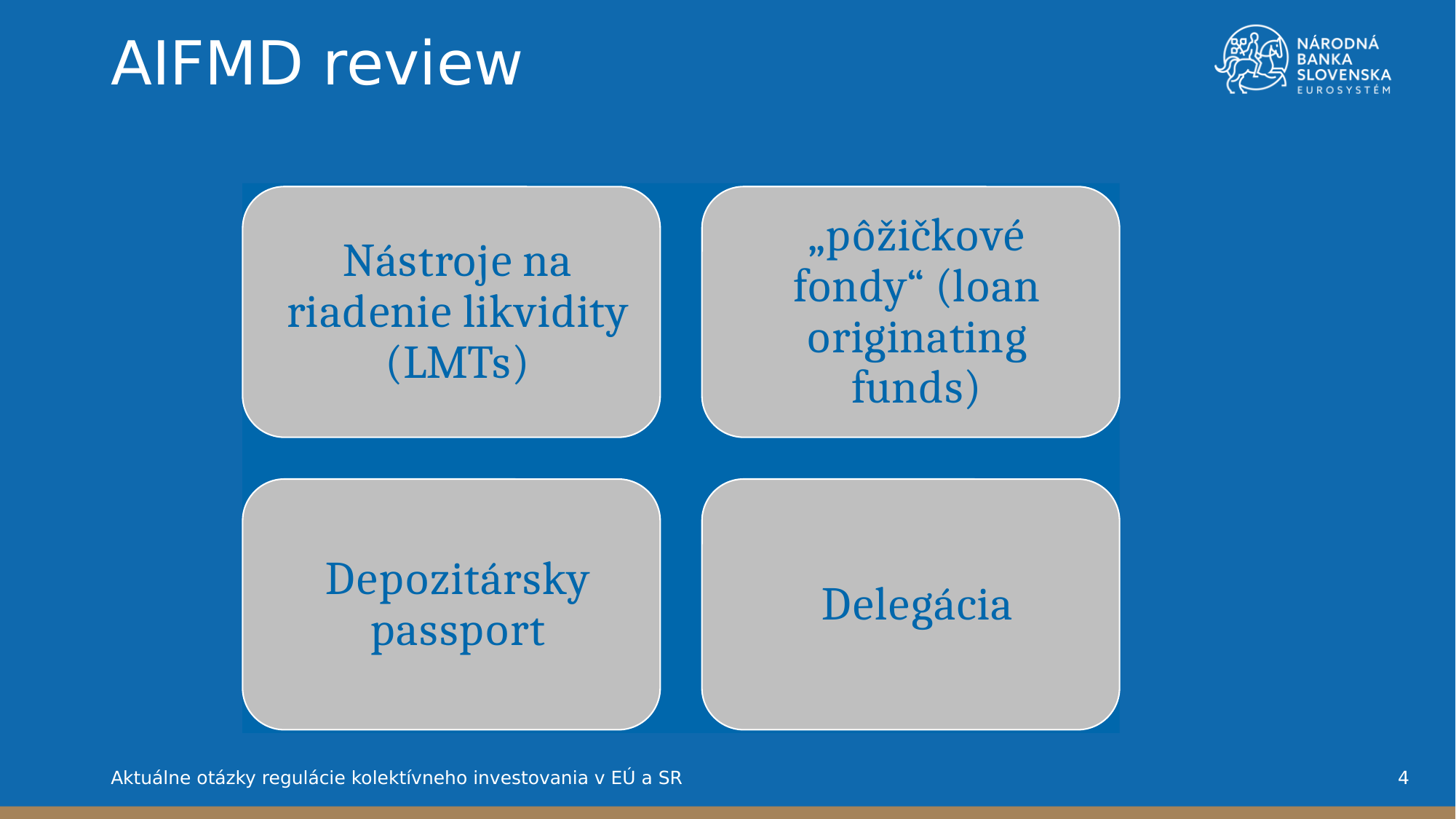

AIFMD review

Nástroje na riadenie likvidity (LMTs)
„pôžičkové fondy“ (loan originating funds)
Depozitársky passport
Delegácia
4
Aktuálne otázky regulácie kolektívneho investovania v EÚ a SR